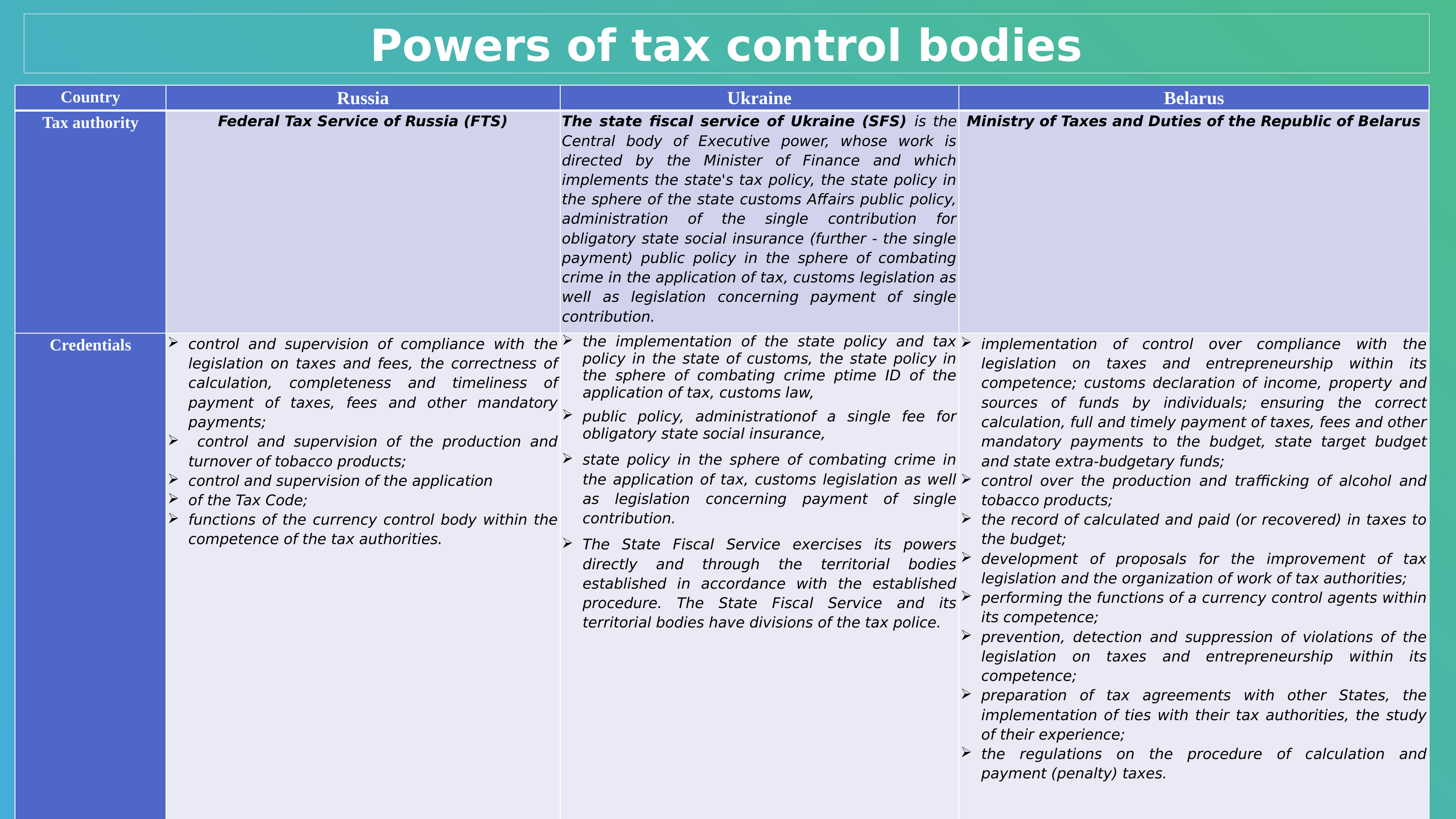

Powers of tax control bodies
| Country | Russia | Ukraine | Belarus |
| --- | --- | --- | --- |
| Tax authority | Federal Tax Service of Russia (FTS) | The state fiscal service of Ukraine (SFS) is the Central body of Executive power, whose work is directed by the Minister of Finance and which implements the state's tax policy, the state policy in the sphere of the state customs Affairs public policy, administration of the single contribution for obligatory state social insurance (further - the single payment) public policy in the sphere of combating crime in the application of tax, customs legislation as well as legislation concerning payment of single contribution. | Ministry of Taxes and Duties of the Republic of Belarus |
| Credentials | control and supervision of compliance with the legislation on taxes and fees, the correctness of calculation, completeness and timeliness of payment of taxes, fees and other mandatory payments; control and supervision of the production and turnover of tobacco products; control and supervision of the application of the Tax Code; functions of the currency control body within the competence of the tax authorities. | the implementation of the state policy and tax policy in the state of customs, the state policy in the sphere of combating crime ptime ID of the application of tax, customs law, public policy, administrationof a single fee for obligatory state social insurance, state policy in the sphere of combating crime in the application of tax, customs legislation as well as legislation concerning payment of single contribution. The State Fiscal Service exercises its powers directly and through the territorial bodies established in accordance with the established procedure. The State Fiscal Service and its territorial bodies have divisions of the tax police. | implementation of control over compliance with the legislation on taxes and entrepreneurship within its competence; customs declaration of income, property and sources of funds by individuals; ensuring the correct calculation, full and timely payment of taxes, fees and other mandatory payments to the budget, state target budget and state extra-budgetary funds; control over the production and trafficking of alcohol and tobacco products; the record of calculated and paid (or recovered) in taxes to the budget; development of proposals for the improvement of tax legislation and the organization of work of tax authorities; performing the functions of a currency control agents within its competence; prevention, detection and suppression of violations of the legislation on taxes and entrepreneurship within its competence; preparation of tax agreements with other States, the implementation of ties with their tax authorities, the study of their experience; the regulations on the procedure of calculation and payment (penalty) taxes. |